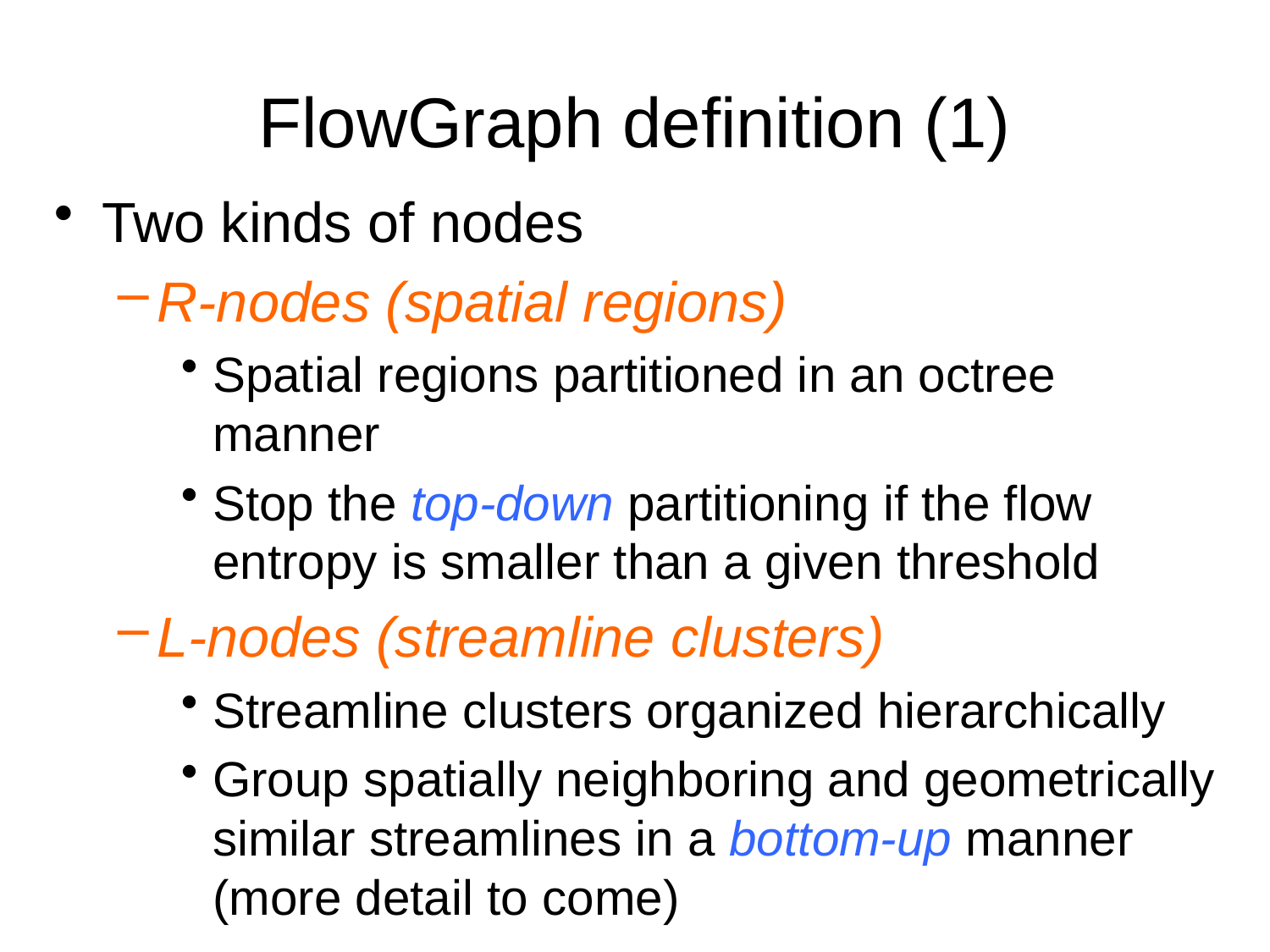

FlowGraph definition (1)
Two kinds of nodes
R-nodes (spatial regions)
Spatial regions partitioned in an octree manner
Stop the top-down partitioning if the flow entropy is smaller than a given threshold
L-nodes (streamline clusters)
Streamline clusters organized hierarchically
Group spatially neighboring and geometrically similar streamlines in a bottom-up manner (more detail to come)